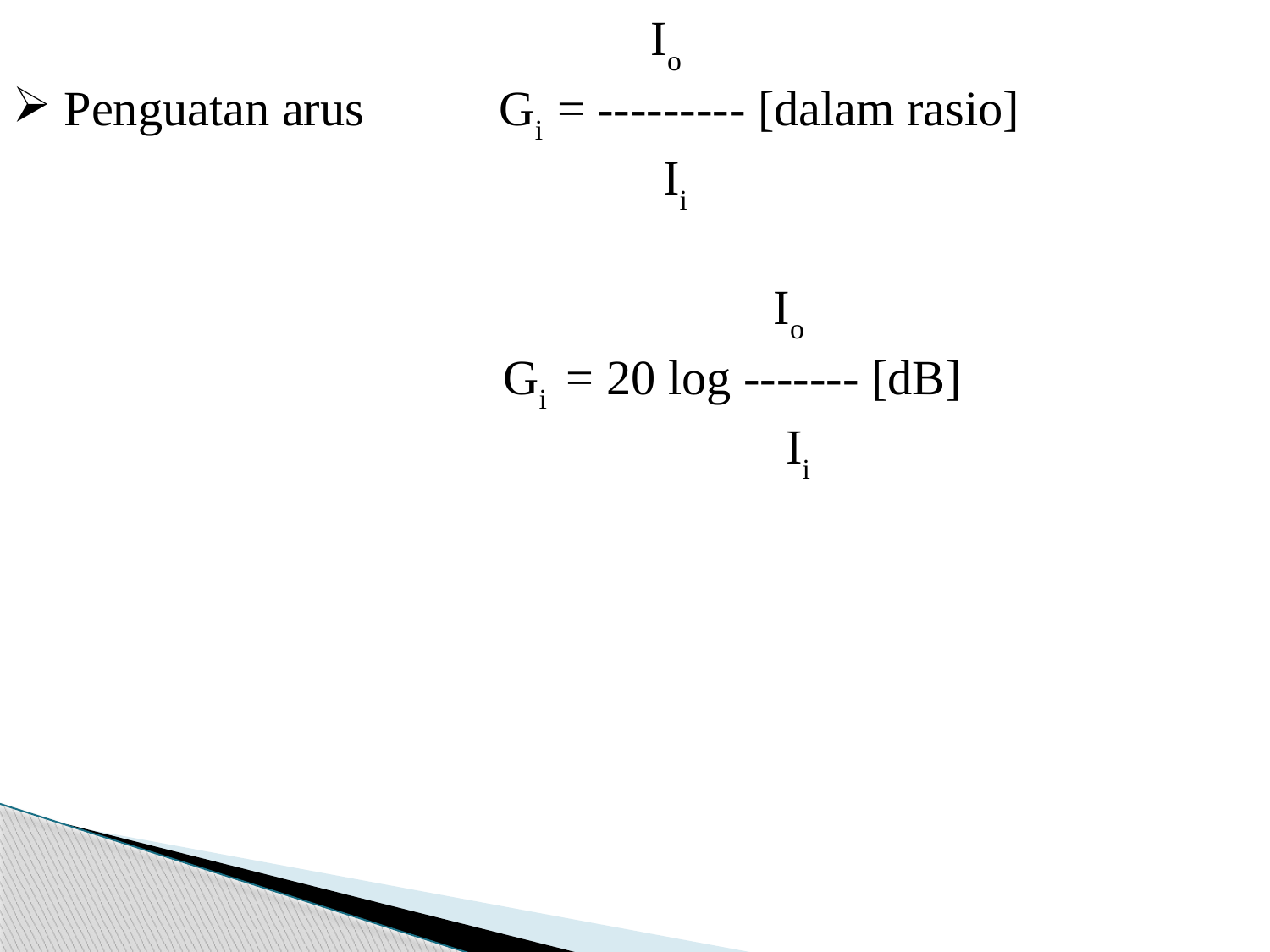

Io
 Penguatan arus           Gi  = --------- [dalam rasio]
                                                     Ii

                                                              Io
                                        Gi  = 20 log ------- [dB]
                                                               Ii